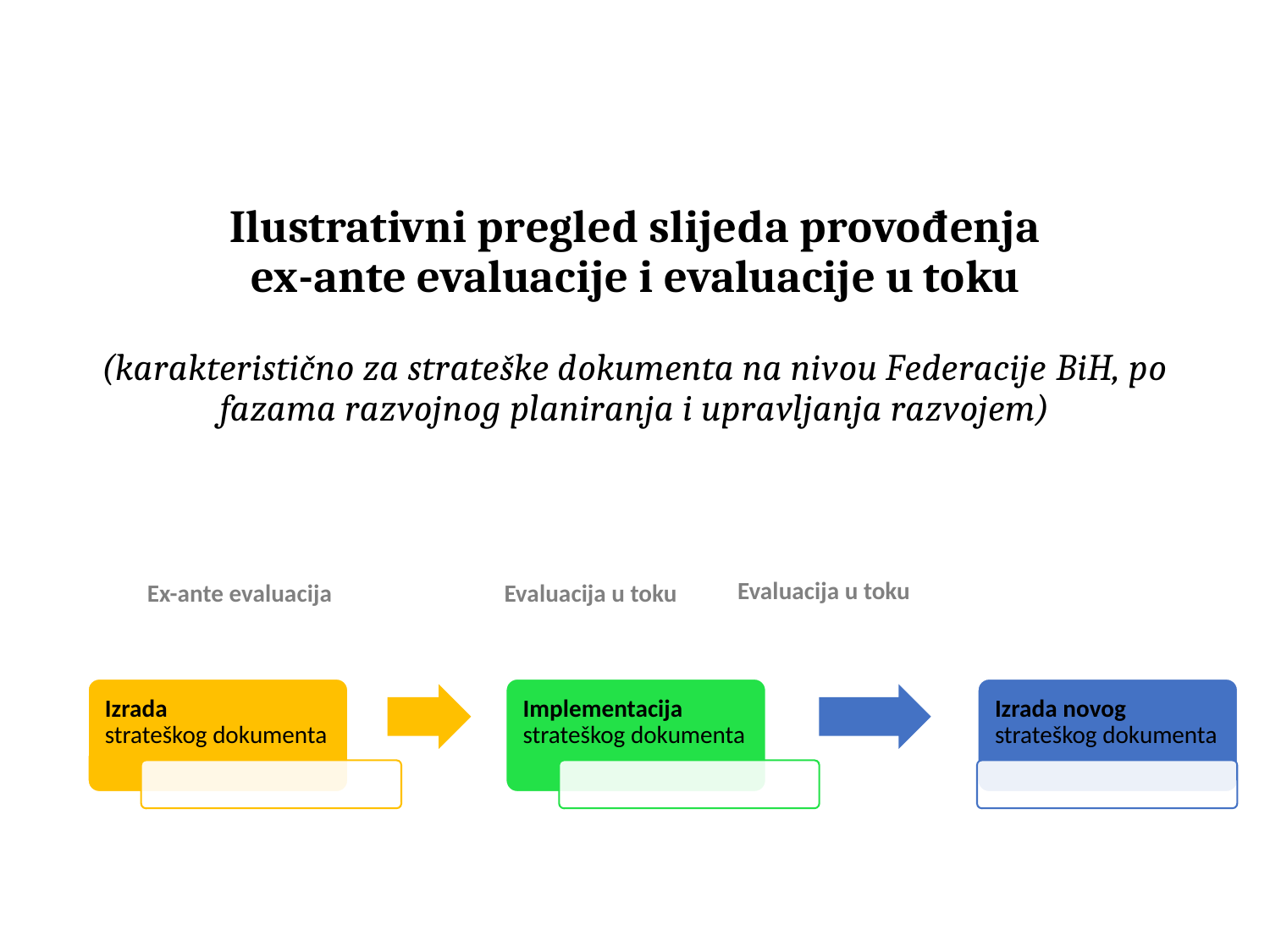

# Ilustrativni pregled slijeda provođenja ex-ante evaluacije i evaluacije u toku (karakteristično za strateške dokumenta na nivou Federacije BiH, po fazama razvojnog planiranja i upravljanja razvojem)
Izrada
strateškog dokumenta

Implementacija strateškog dokumenta

Izrada novog strateškog dokumenta
Evaluacija u toku
Ex-ante evaluacija
Evaluacija u toku